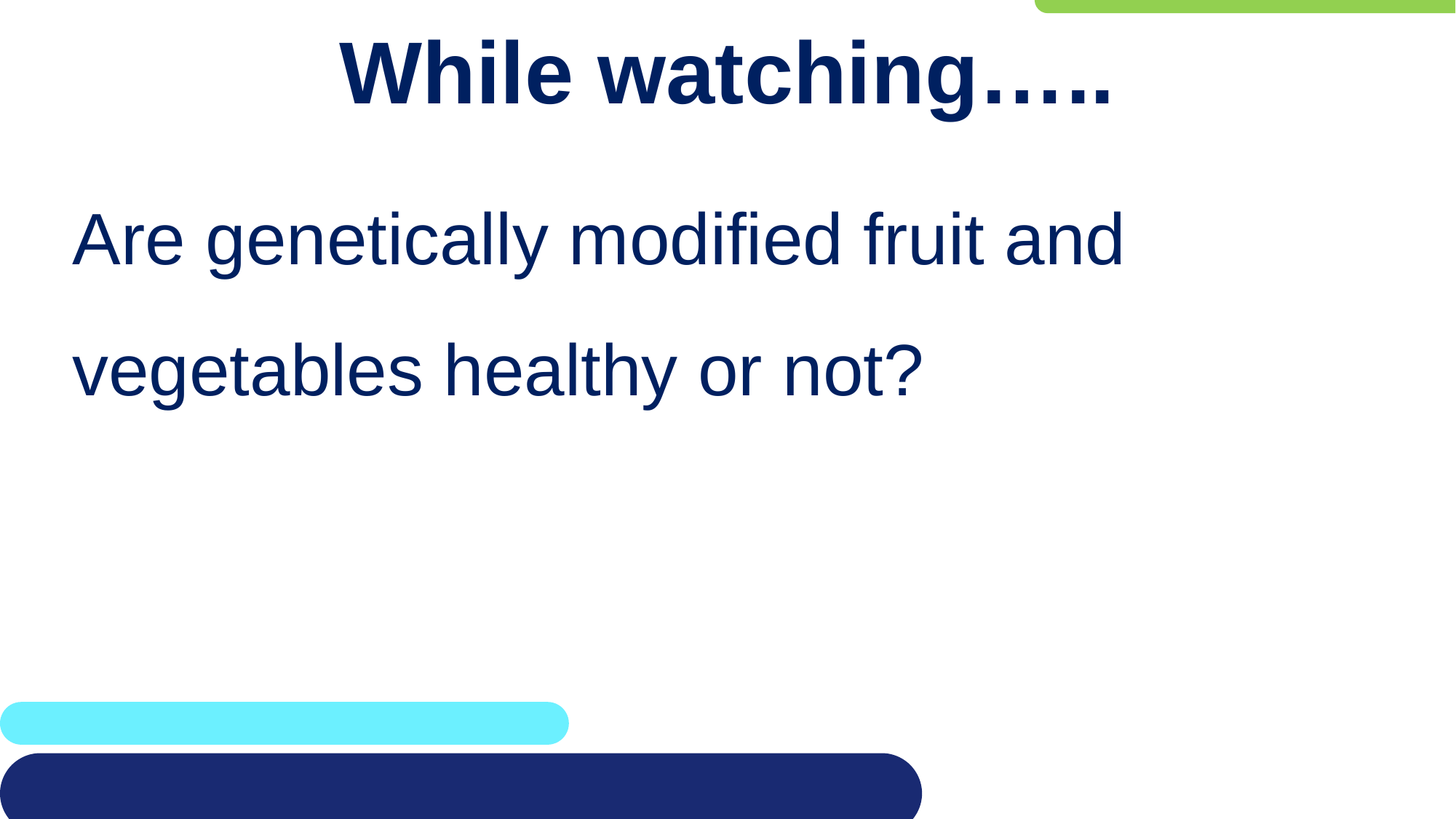

# While watching…..
Are genetically modified fruit and vegetables healthy or not?